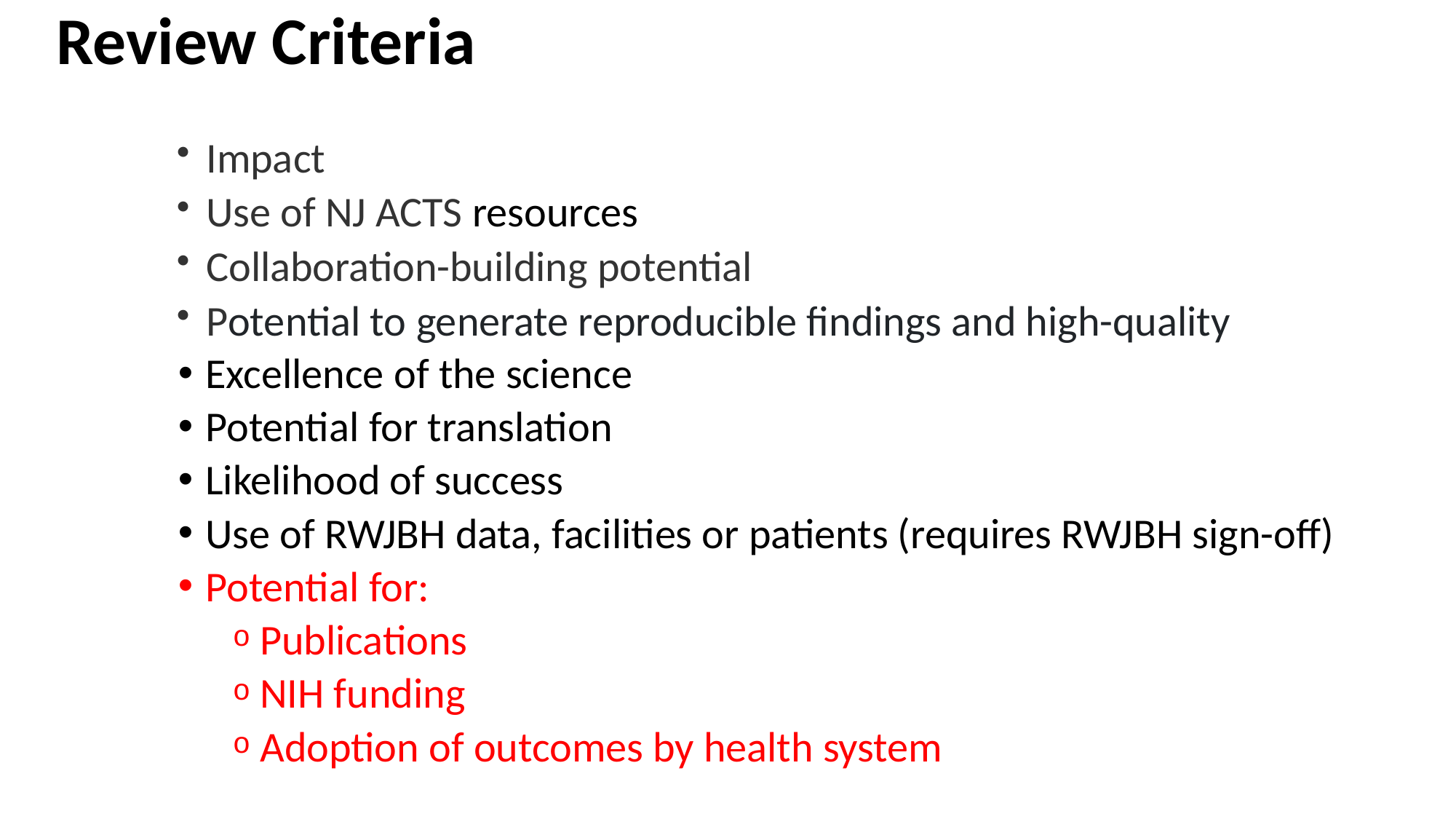

# Review Criteria
Impact
Use of NJ ACTS resources
Collaboration-building potential
Potential to generate reproducible findings and high-quality
Excellence of the science
Potential for translation
Likelihood of success
Use of RWJBH data, facilities or patients (requires RWJBH sign-off)
Potential for:
Publications
NIH funding
Adoption of outcomes by health system